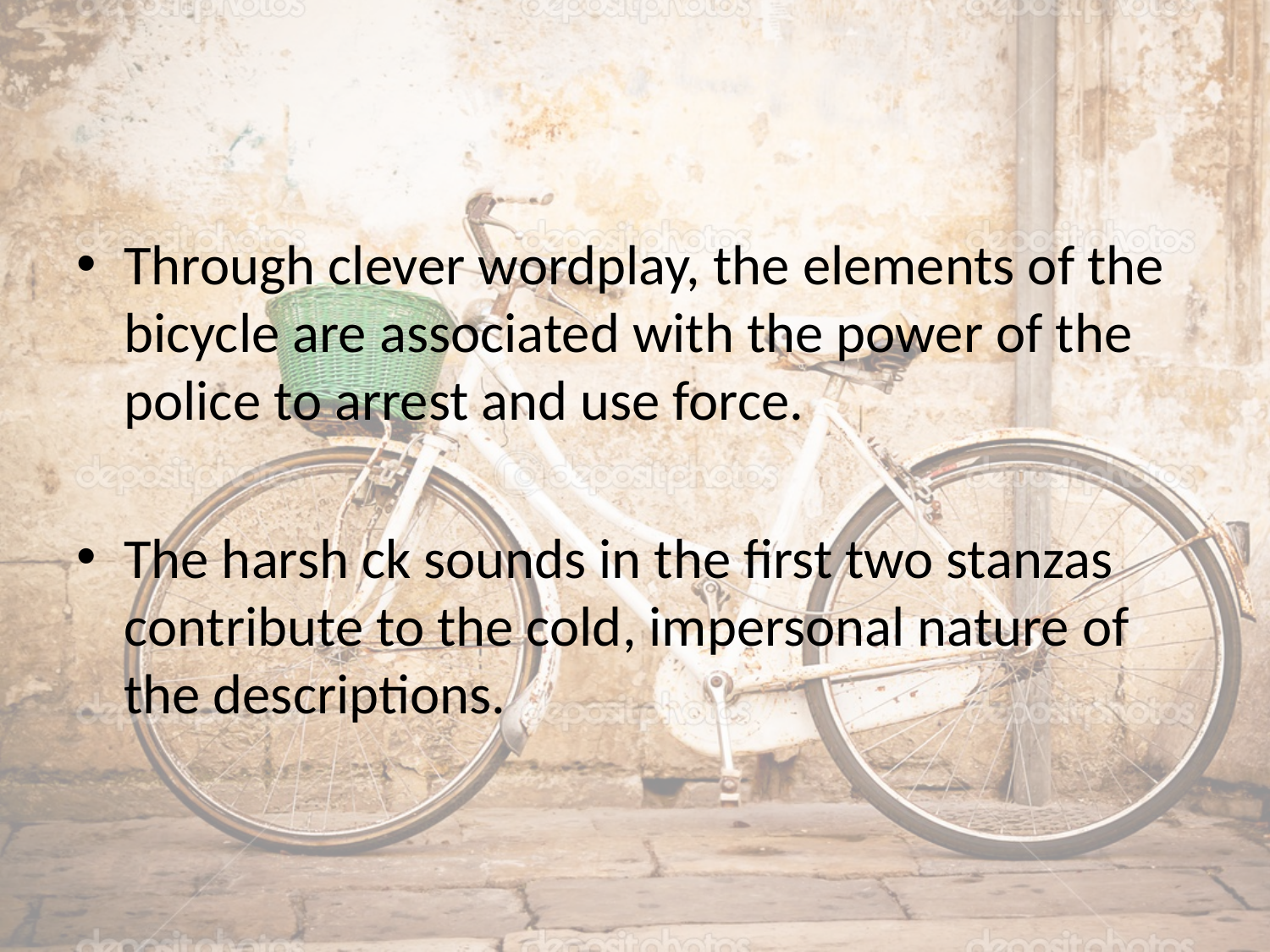

#
Through clever wordplay, the elements of the bicycle are associated with the power of the police to arrest and use force.

The harsh ck sounds in the first two stanzas contribute to the cold, impersonal nature of the descriptions.